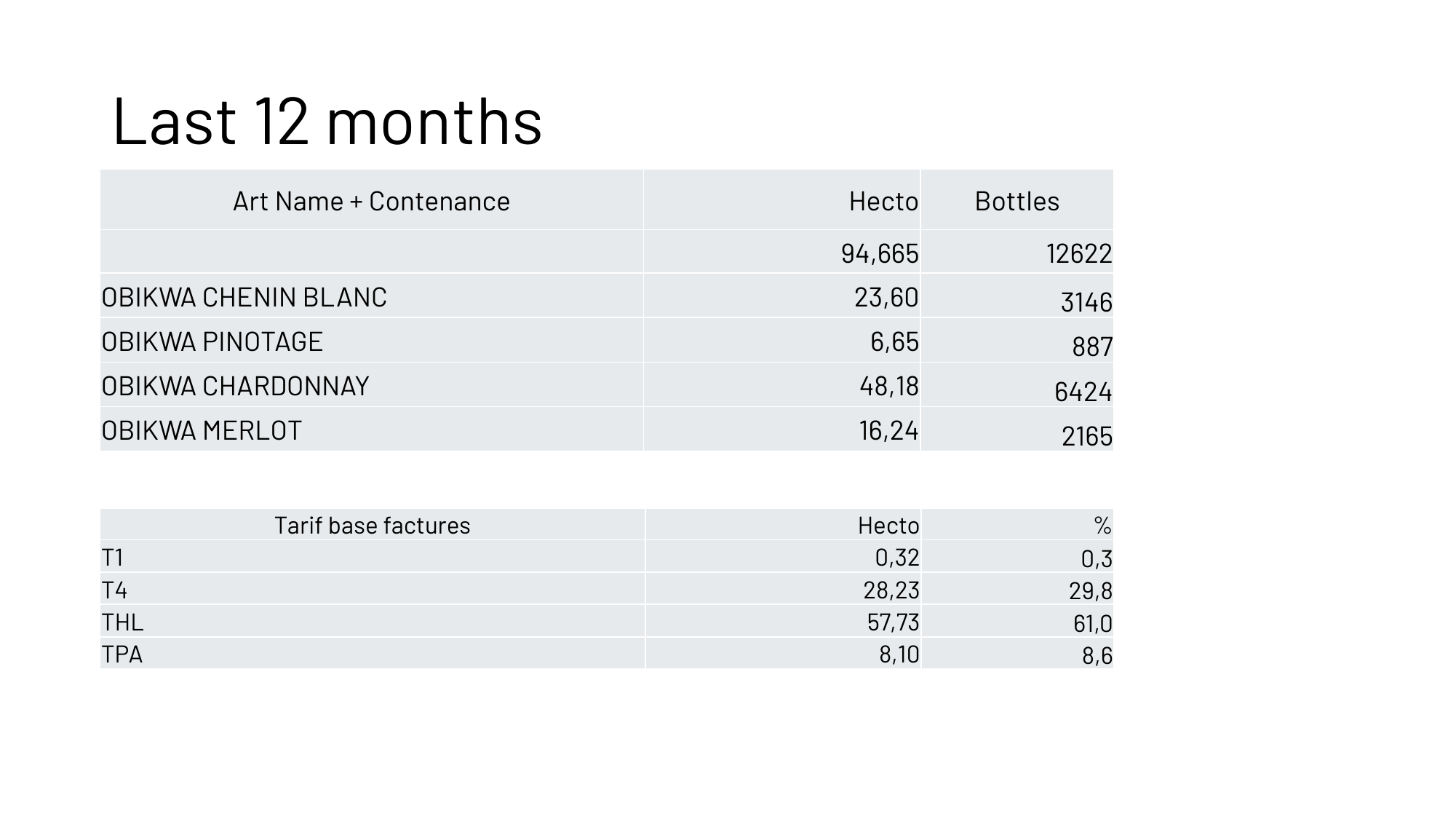

# Last 12 months
| Art Name + Contenance | Hecto | Bottles |
| --- | --- | --- |
|  | 94,665 | 12622 |
| OBIKWA CHENIN BLANC | 23,60 | 3146 |
| OBIKWA PINOTAGE | 6,65 | 887 |
| OBIKWA CHARDONNAY | 48,18 | 6424 |
| OBIKWA MERLOT | 16,24 | 2165 |
| Tarif base factures | Hecto | % |
| --- | --- | --- |
| T1 | 0,32 | 0,3 |
| T4 | 28,23 | 29,8 |
| THL | 57,73 | 61,0 |
| TPA | 8,10 | 8,6 |